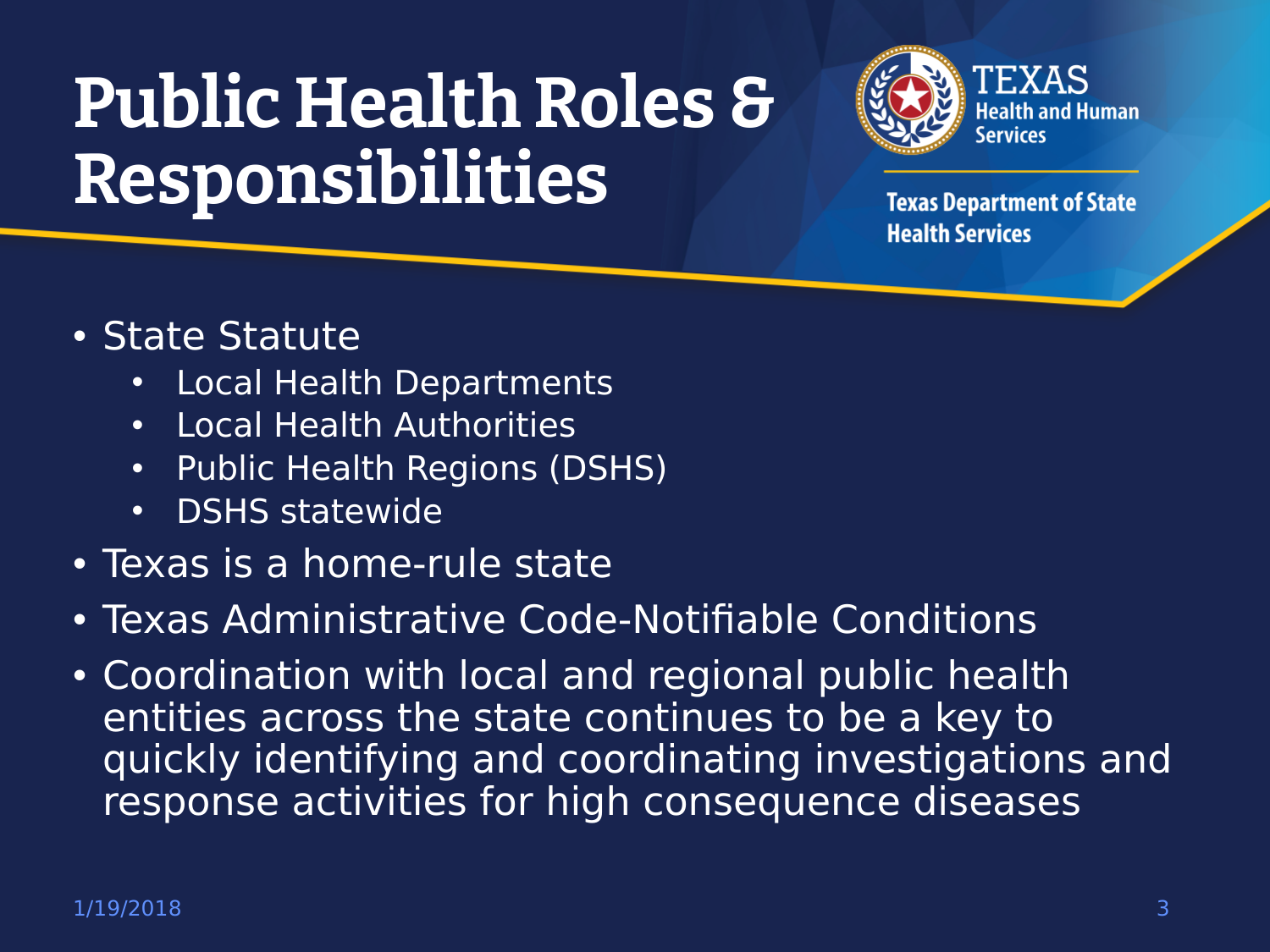

# Public Health Roles & Responsibilities
State Statute
Local Health Departments
Local Health Authorities
Public Health Regions (DSHS)
DSHS statewide
Texas is a home-rule state
Texas Administrative Code-Notifiable Conditions
Coordination with local and regional public health entities across the state continues to be a key to quickly identifying and coordinating investigations and response activities for high consequence diseases

1/19/2018

3